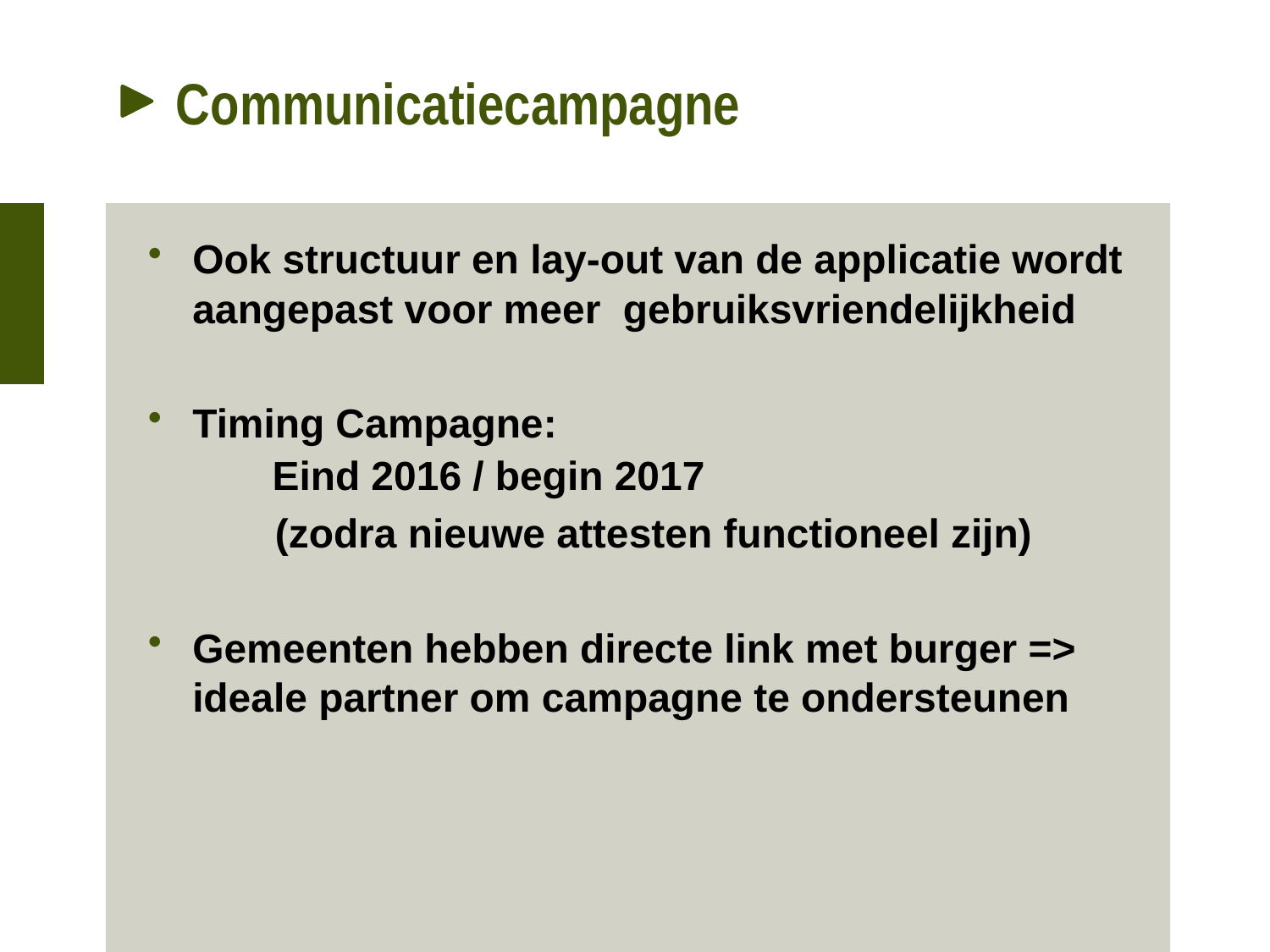

# Communicatiecampagne
Ook structuur en lay-out van de applicatie wordt aangepast voor meer  gebruiksvriendelijkheid

Timing Campagne:
       Eind 2016 / begin 2017
	(zodra nieuwe attesten functioneel zijn)

Gemeenten hebben directe link met burger => ideale partner om campagne te ondersteunen